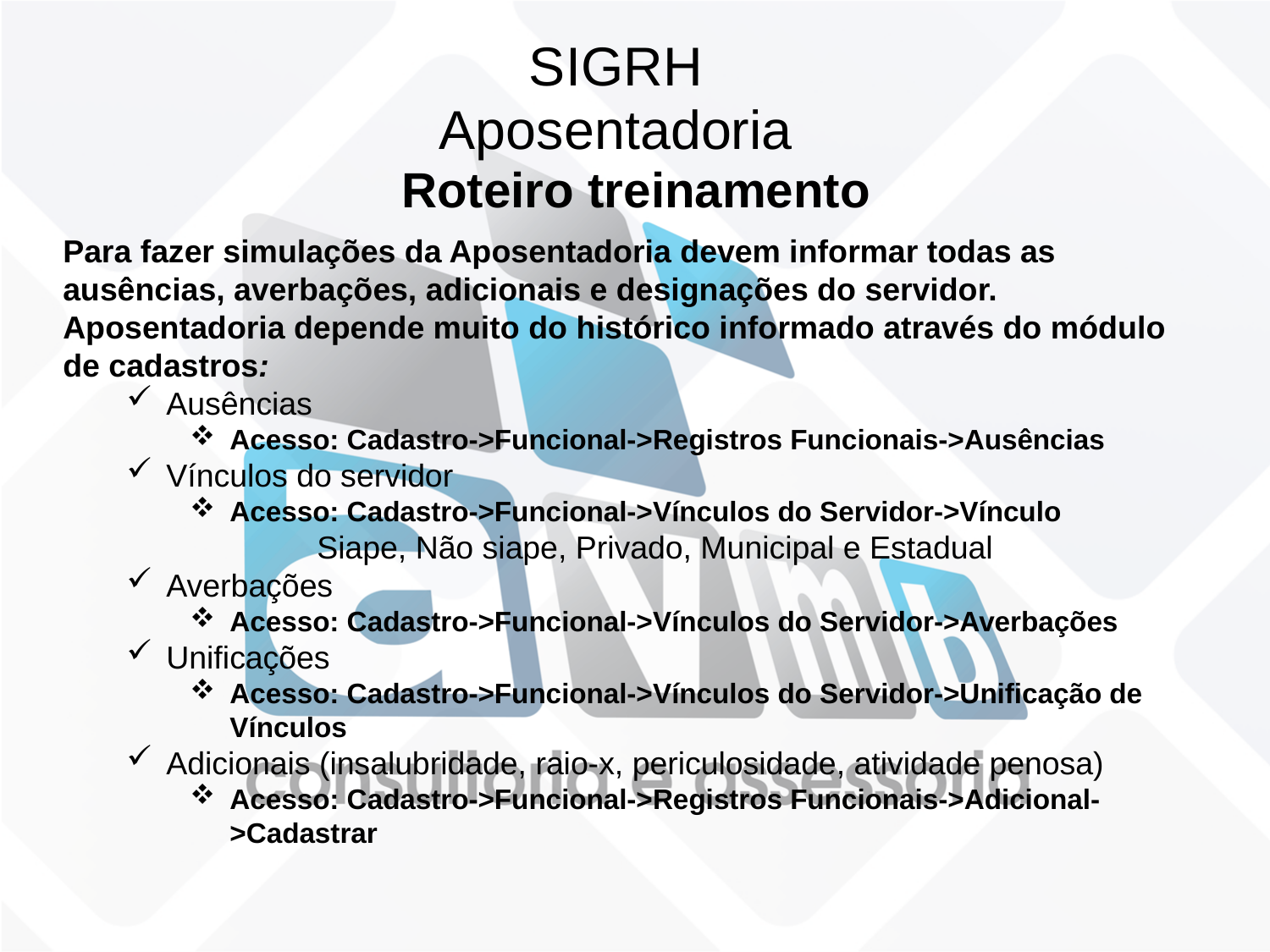

SIGRH
Aposentadoria

Roteiro treinamento
Para fazer simulações da Aposentadoria devem informar todas as ausências, averbações, adicionais e designações do servidor.
Aposentadoria depende muito do histórico informado através do módulo de cadastros:
Ausências
Acesso: Cadastro->Funcional->Registros Funcionais->Ausências
Vínculos do servidor
Acesso: Cadastro->Funcional->Vínculos do Servidor->Vínculo
Siape, Não siape, Privado, Municipal e Estadual
Averbações
Acesso: Cadastro->Funcional->Vínculos do Servidor->Averbações
Unificações
Acesso: Cadastro->Funcional->Vínculos do Servidor->Unificação de Vínculos
Adicionais (insalubridade, raio-x, periculosidade, atividade penosa)
Acesso: Cadastro->Funcional->Registros Funcionais->Adicional->Cadastrar